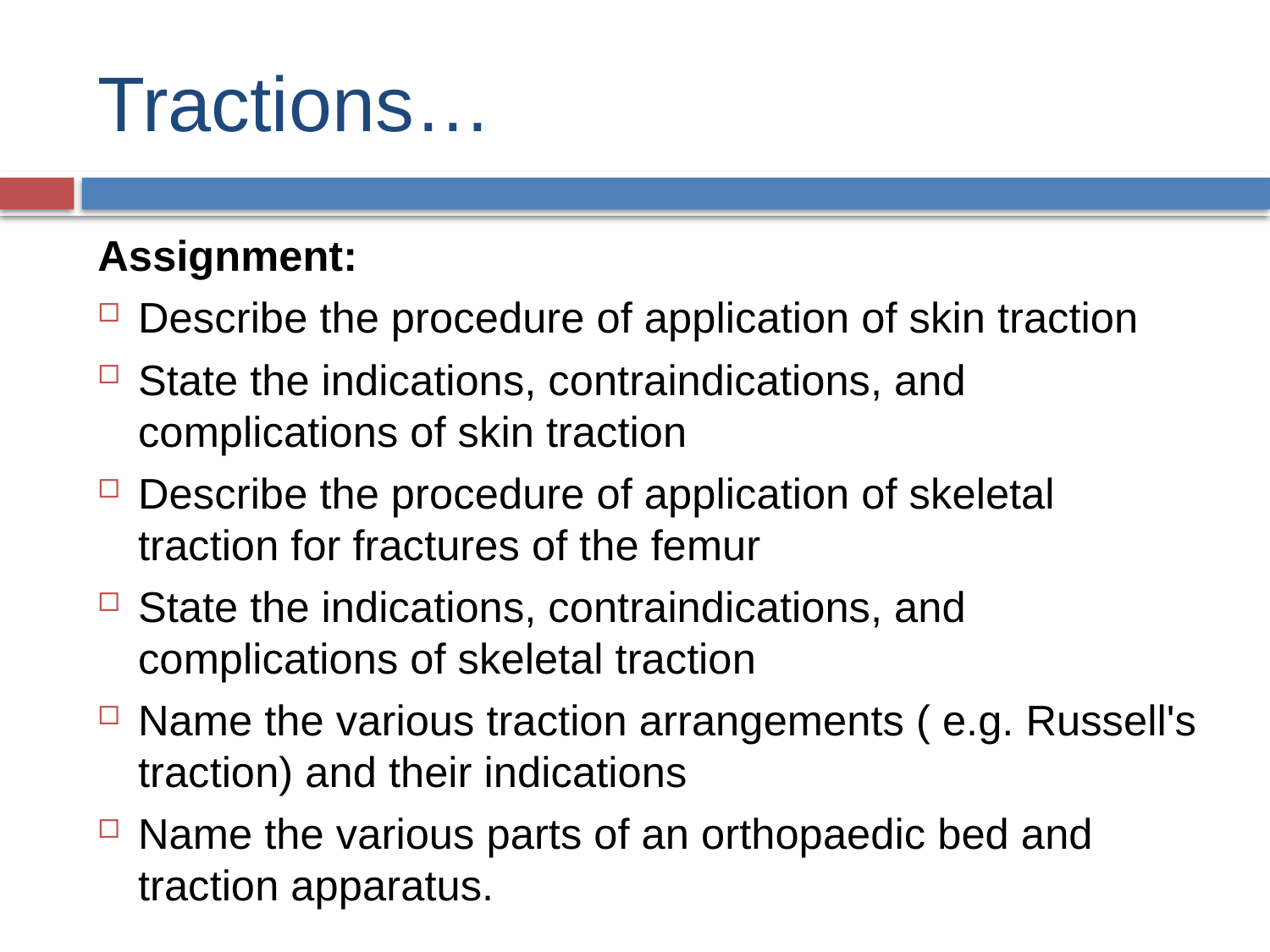

# Tractions…
Assignment:
Describe the procedure of application of skin traction
State the indications, contraindications, and complications of skin traction
Describe the procedure of application of skeletal traction for fractures of the femur
State the indications, contraindications, and complications of skeletal traction
Name the various traction arrangements ( e.g. Russell's traction) and their indications
Name the various parts of an orthopaedic bed and traction apparatus.